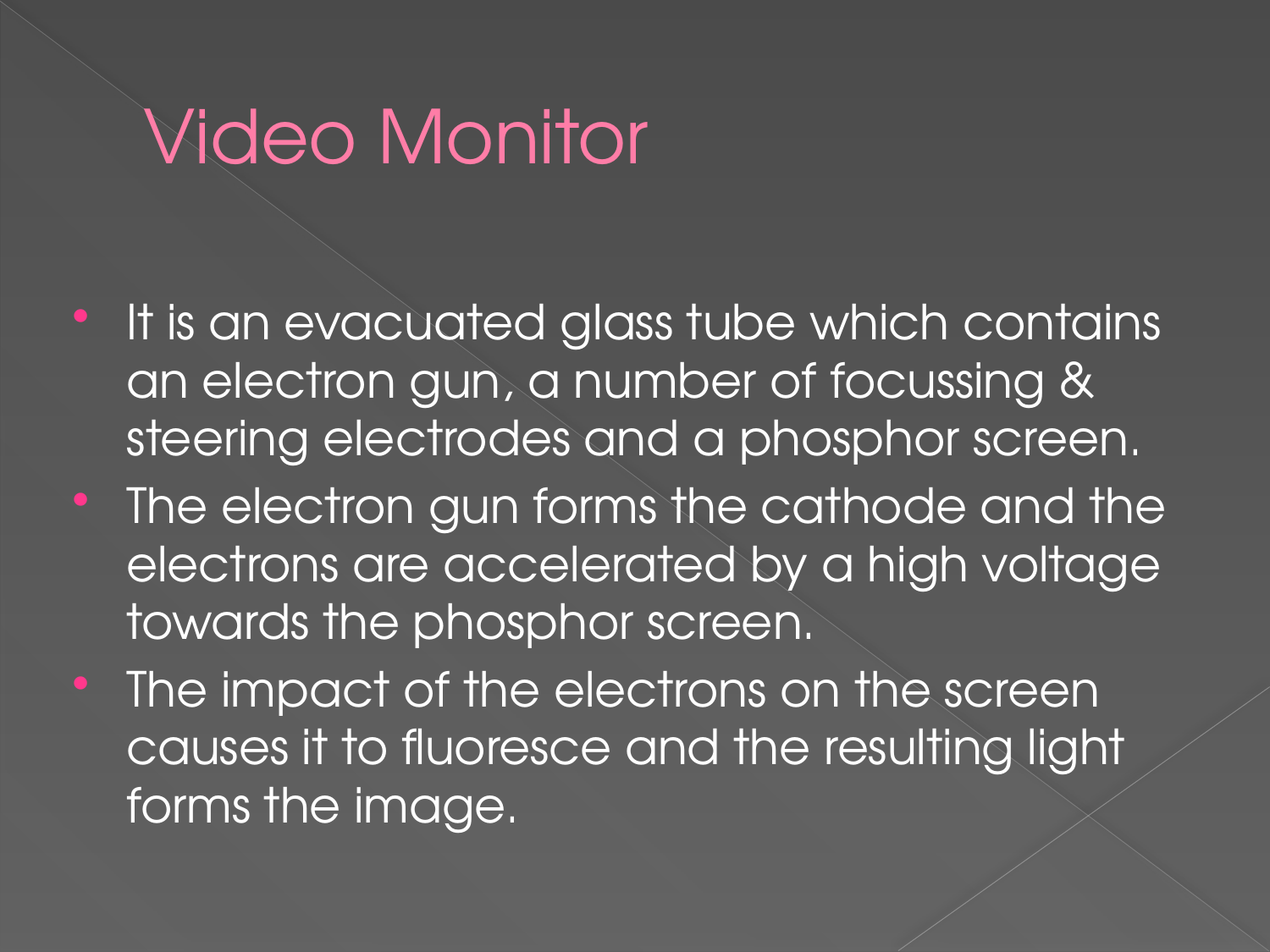

# Video Monitor
It is an evacuated glass tube which contains an electron gun, a number of focussing & steering electrodes and a phosphor screen.
The electron gun forms the cathode and the electrons are accelerated by a high voltage towards the phosphor screen.
The impact of the electrons on the screen causes it to fluoresce and the resulting light forms the image.